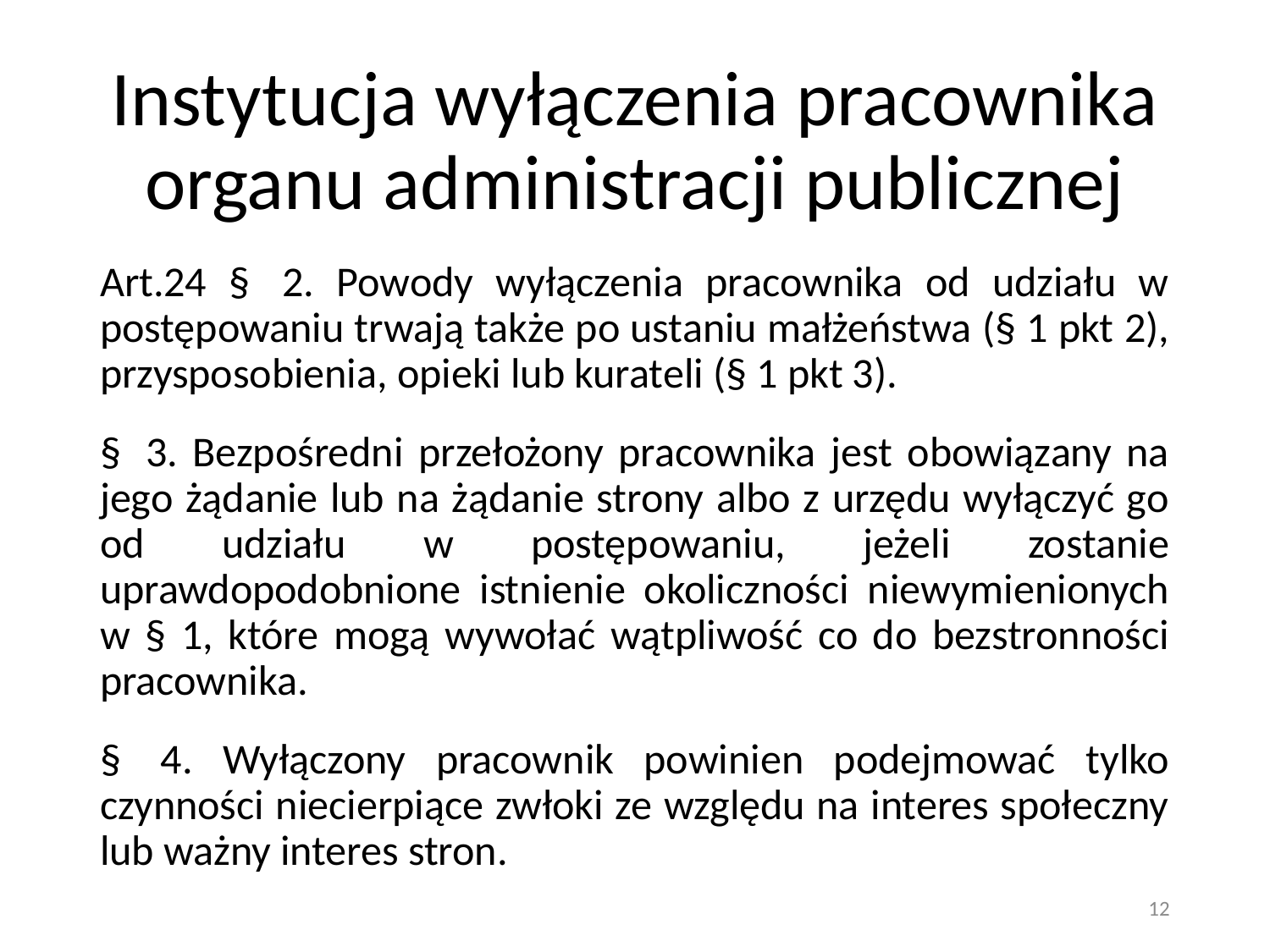

# Instytucja wyłączenia pracownika organu administracji publicznej
Art.24 §  2. Powody wyłączenia pracownika od udziału w postępowaniu trwają także po ustaniu małżeństwa (§ 1 pkt 2), przysposobienia, opieki lub kurateli (§ 1 pkt 3).
§  3. Bezpośredni przełożony pracownika jest obowiązany na jego żądanie lub na żądanie strony albo z urzędu wyłączyć go od udziału w postępowaniu, jeżeli zostanie uprawdopodobnione istnienie okoliczności niewymienionych w § 1, które mogą wywołać wątpliwość co do bezstronności pracownika.
§  4. Wyłączony pracownik powinien podejmować tylko czynności niecierpiące zwłoki ze względu na interes społeczny lub ważny interes stron.

12